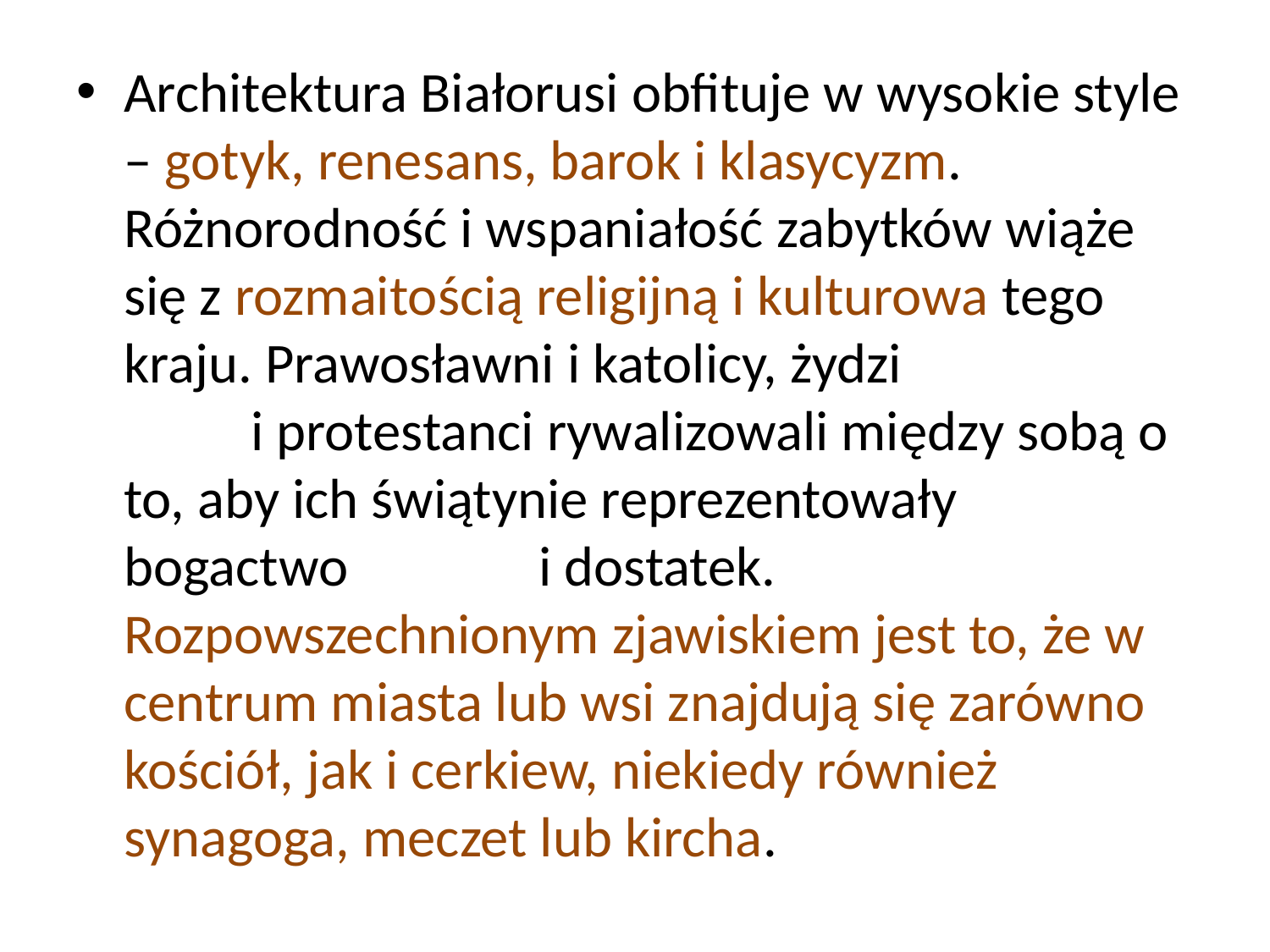

#
Architektura Białorusi obfituje w wysokie style – gotyk, renesans, barok i klasycyzm. Różnorodność i wspaniałość zabytków wiąże się z rozmaitością religijną i kulturowa tego kraju. Prawosławni i katolicy, żydzi                                 i protestanci rywalizowali między sobą o to, aby ich świątynie reprezentowały bogactwo               i dostatek. Rozpowszechnionym zjawiskiem jest to, że w centrum miasta lub wsi znajdują się zarówno kościół, jak i cerkiew, niekiedy również synagoga, meczet lub kircha.